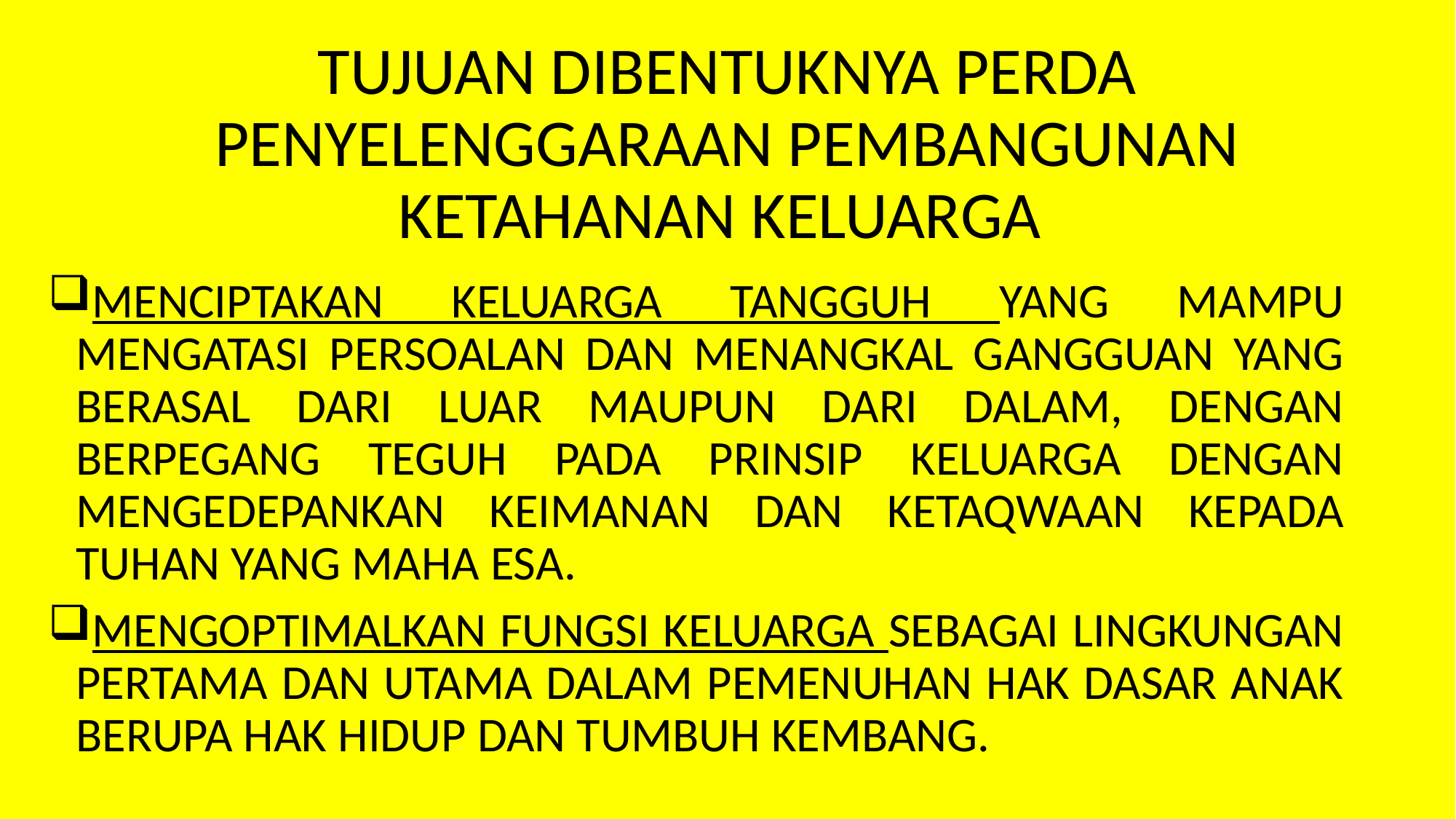

# TUJUAN DIBENTUKNYA PERDA PENYELENGGARAAN PEMBANGUNAN KETAHANAN KELUARGA
MENCIPTAKAN KELUARGA TANGGUH YANG MAMPU MENGATASI PERSOALAN DAN MENANGKAL GANGGUAN YANG BERASAL DARI LUAR MAUPUN DARI DALAM, DENGAN BERPEGANG TEGUH PADA PRINSIP KELUARGA DENGAN MENGEDEPANKAN KEIMANAN DAN KETAQWAAN KEPADA TUHAN YANG MAHA ESA.
MENGOPTIMALKAN FUNGSI KELUARGA SEBAGAI LINGKUNGAN PERTAMA DAN UTAMA DALAM PEMENUHAN HAK DASAR ANAK BERUPA HAK HIDUP DAN TUMBUH KEMBANG.